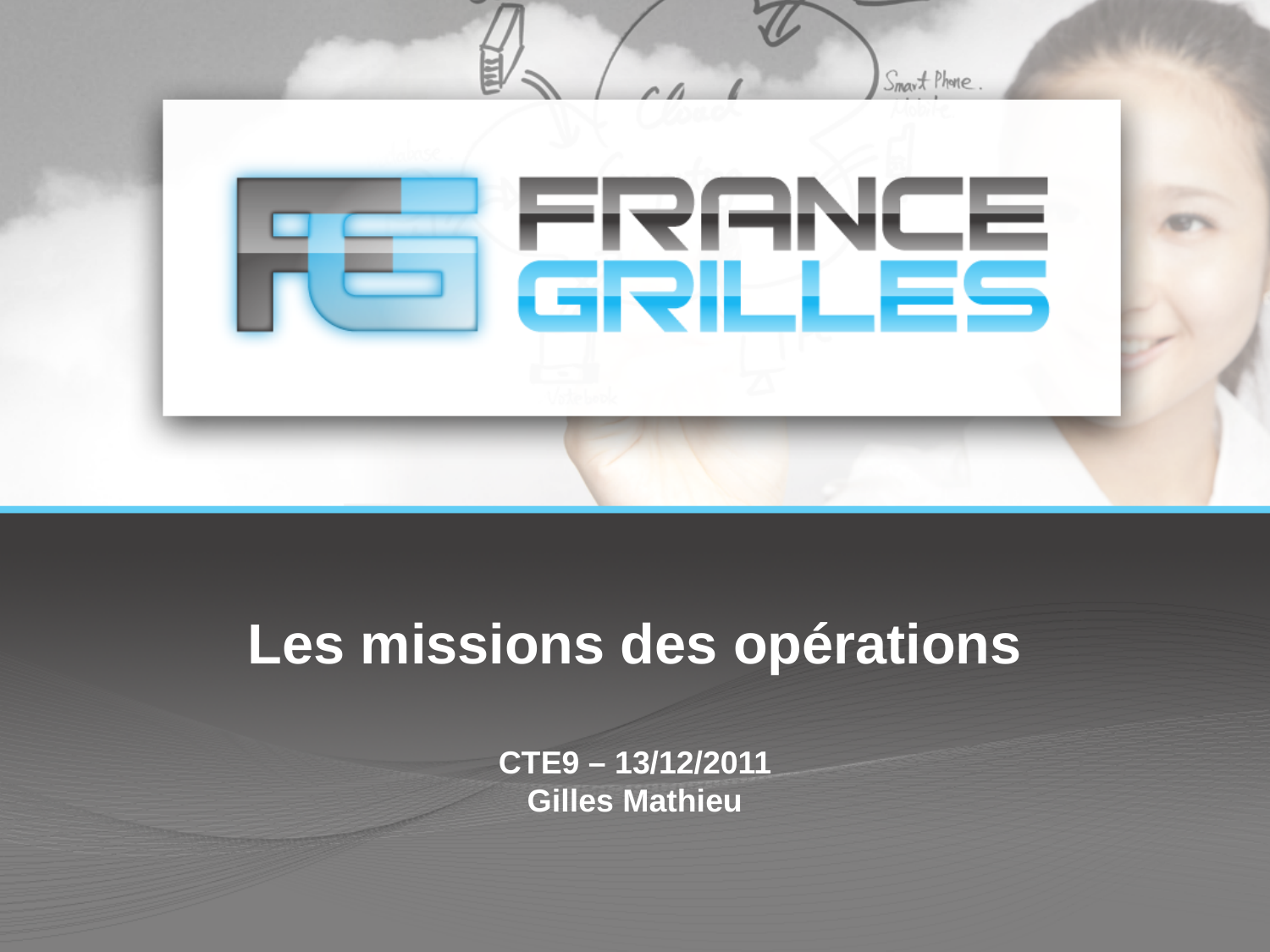

# Les missions des opérations CTE9 – 13/12/2011 Gilles Mathieu